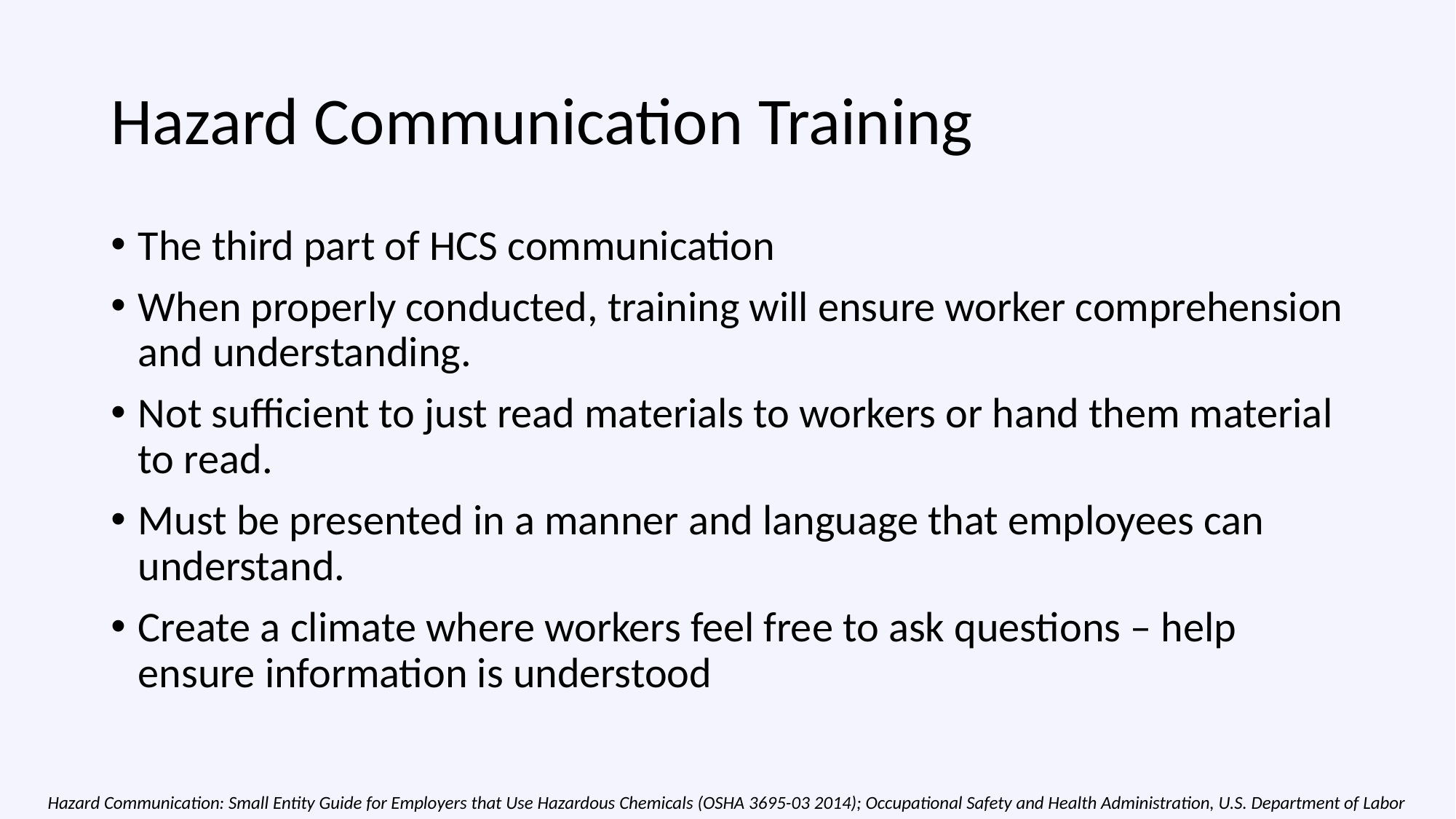

# Hazard Communication Training
The third part of HCS communication
When properly conducted, training will ensure worker comprehension and understanding.
Not sufficient to just read materials to workers or hand them material to read.
Must be presented in a manner and language that employees can understand.
Create a climate where workers feel free to ask questions – help ensure information is understood

Hazard Communication: Small Entity Guide for Employers that Use Hazardous Chemicals (OSHA 3695-03 2014); Occupational Safety and Health Administration, U.S. Department of Labor